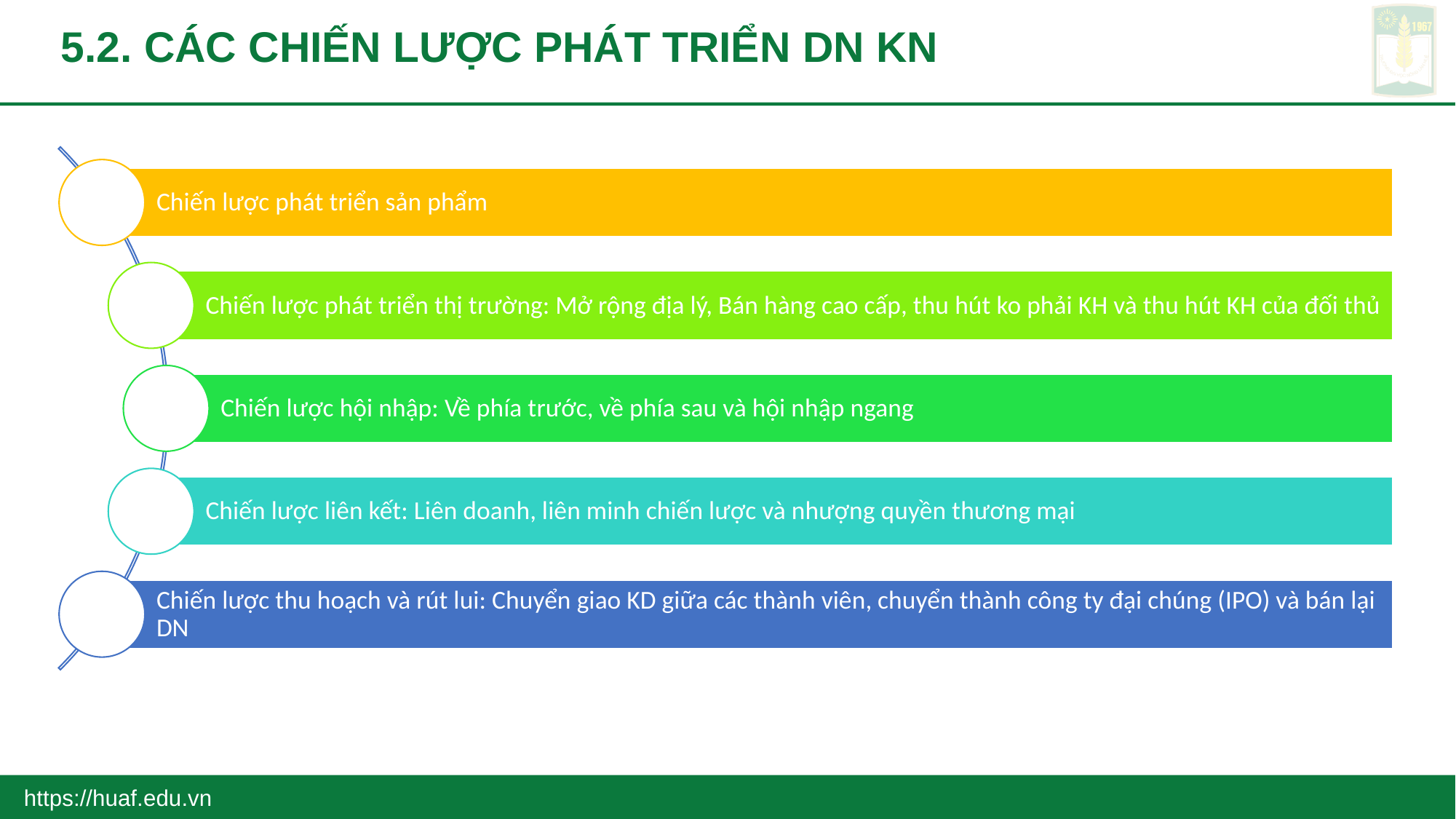

# 5.2. CÁC CHIẾN LƯỢC PHÁT TRIỂN DN KN
Chiến lược phát triển sản phẩm
Chiến lược phát triển thị trường: Mở rộng địa lý, Bán hàng cao cấp, thu hút ko phải KH và thu hút KH của đối thủ
Chiến lược hội nhập: Về phía trước, về phía sau và hội nhập ngang
Chiến lược liên kết: Liên doanh, liên minh chiến lược và nhượng quyền thương mại
Chiến lược thu hoạch và rút lui: Chuyển giao KD giữa các thành viên, chuyển thành công ty đại chúng (IPO) và bán lại DN
https://huaf.edu.vn